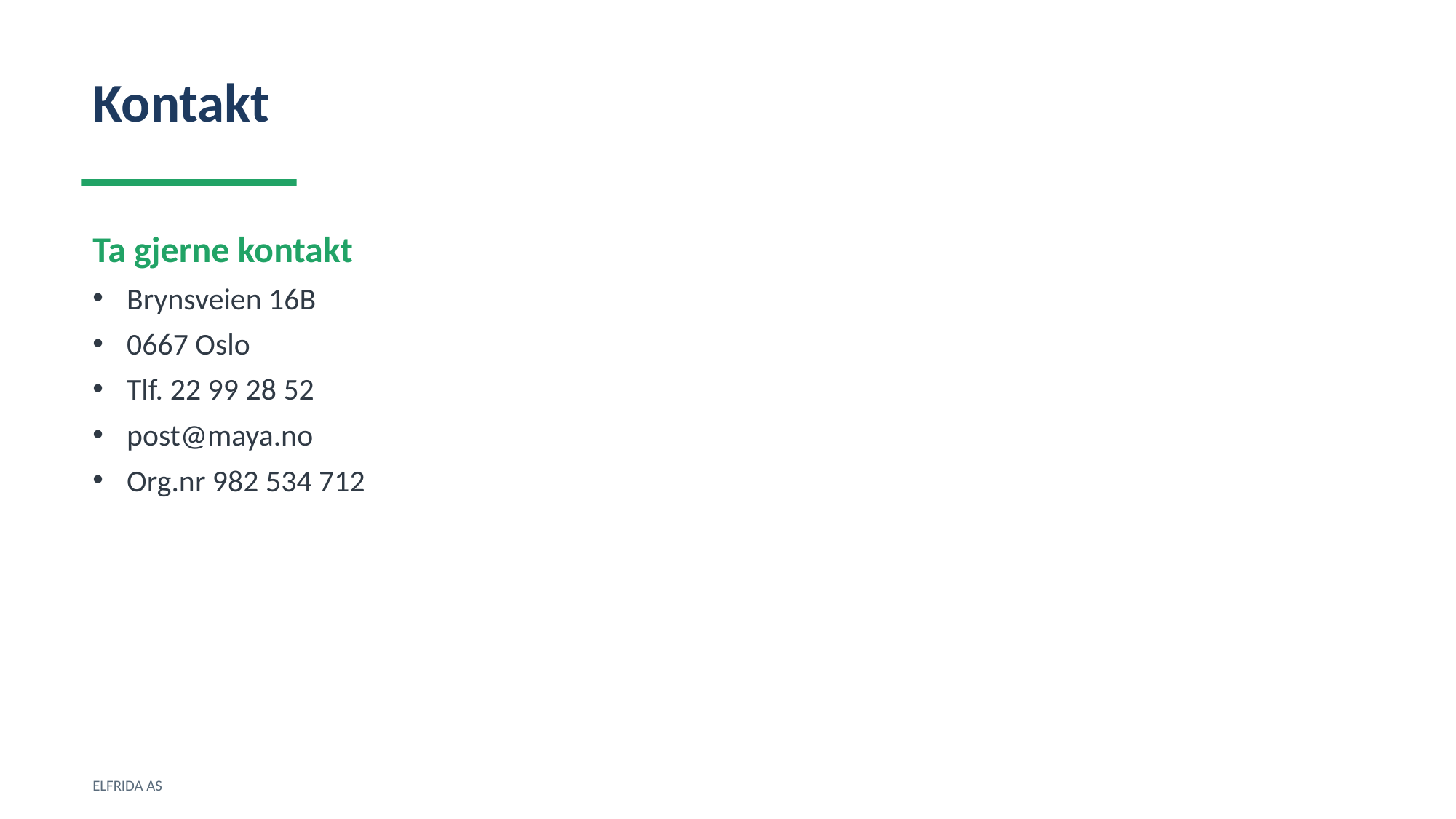

Kontakt

Ta gjerne kontakt
Brynsveien 16B
0667 Oslo
Tlf. 22 99 28 52
post@maya.no
Org.nr 982 534 712
ELFRIDA AS